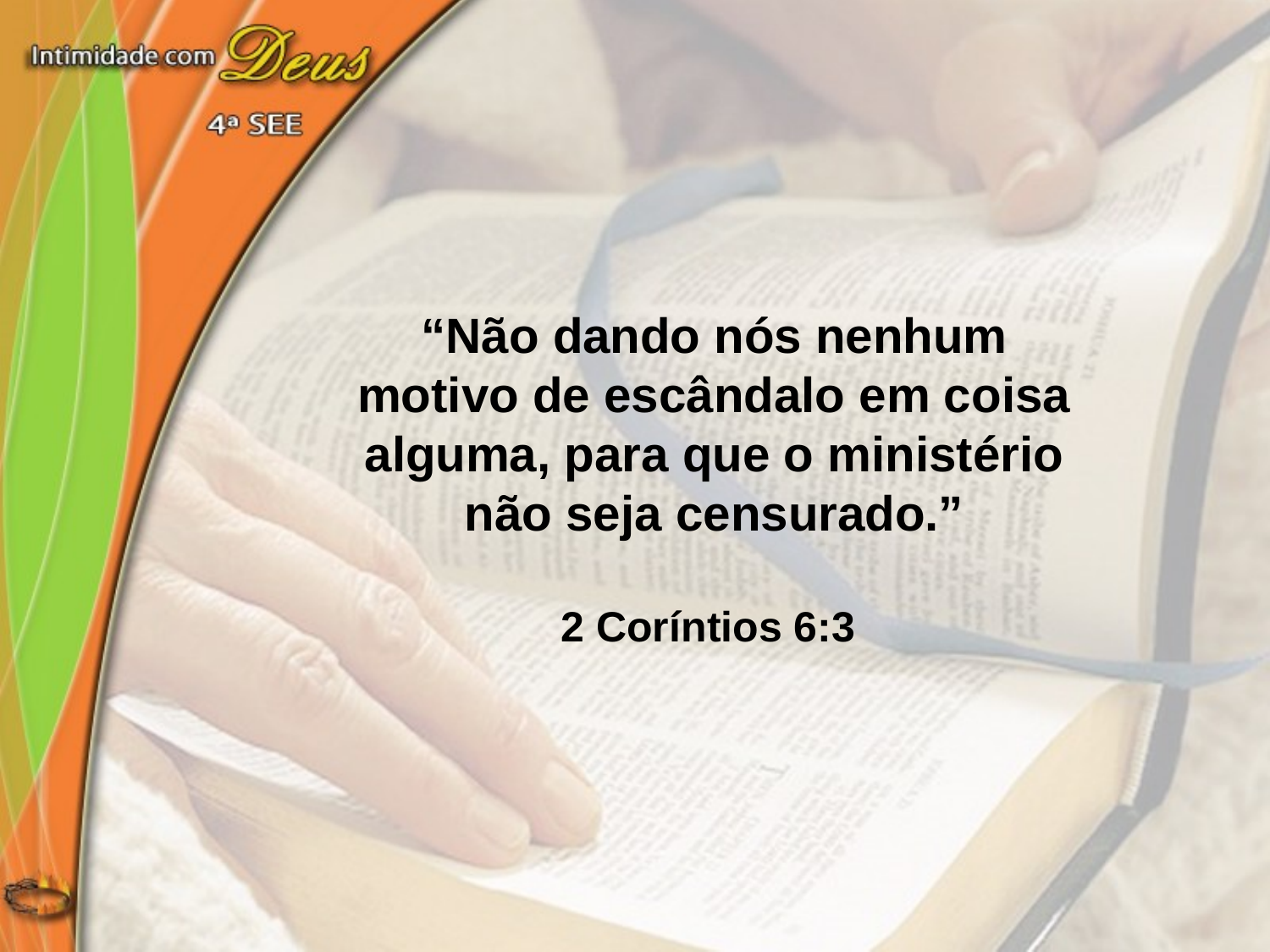

“Não dando nós nenhum motivo de escândalo em coisa alguma, para que o ministério não seja censurado.”

2 Coríntios 6:3